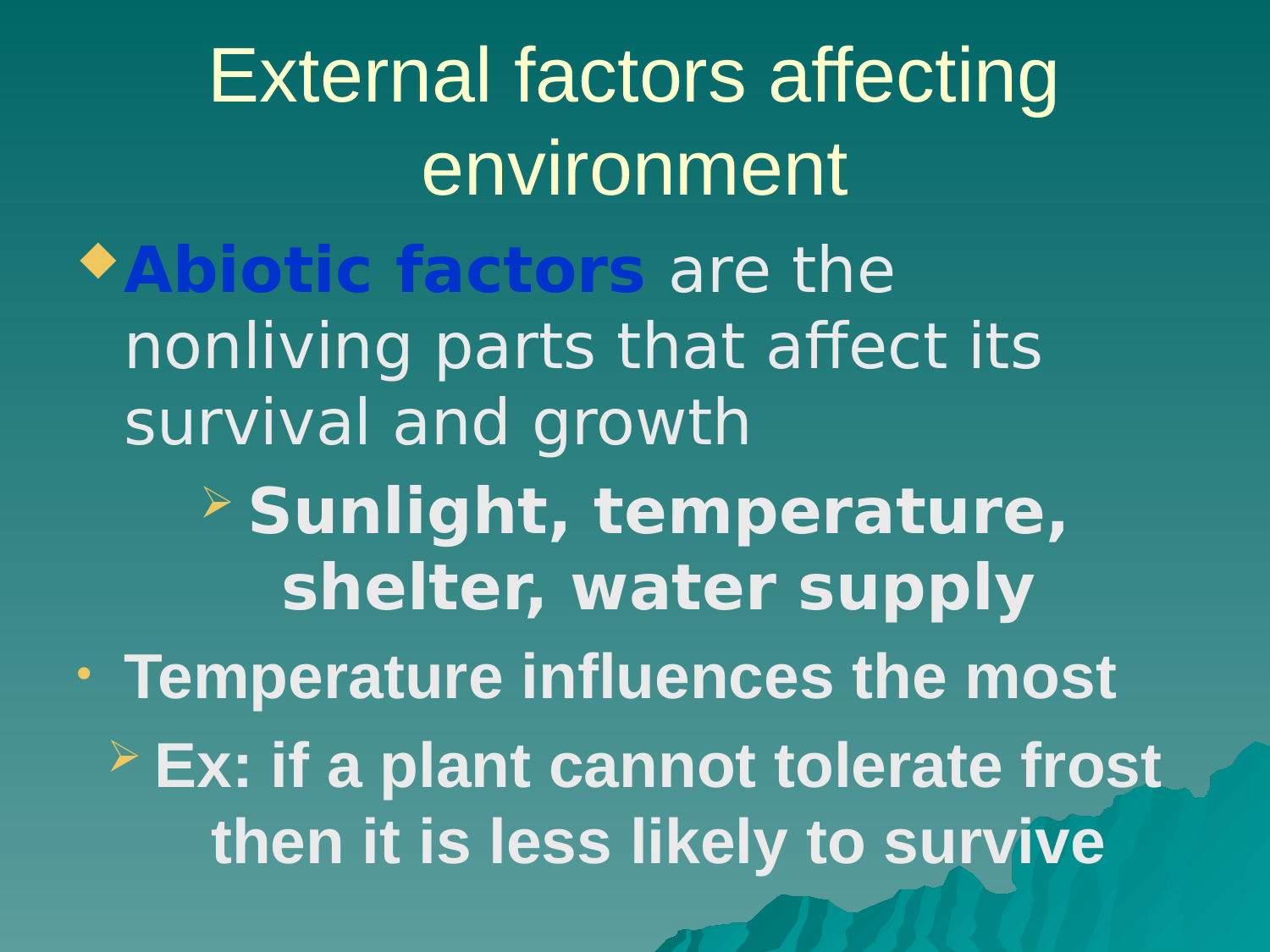

# External factors affecting environment
Abiotic factors are the nonliving parts that affect its survival and growth
Sunlight, temperature, shelter, water supply
Temperature influences the most
Ex: if a plant cannot tolerate frost then it is less likely to survive